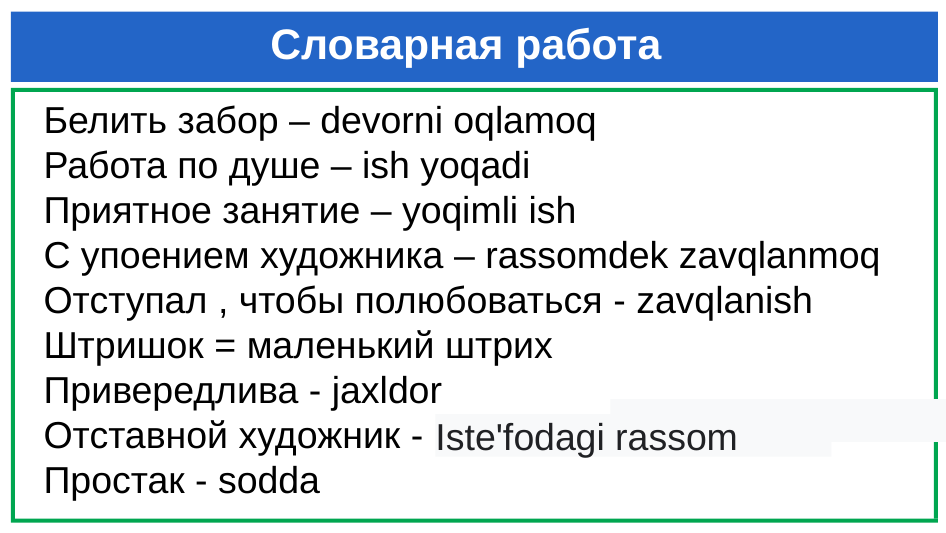

# Словарная работа
Белить забор – devorni oqlamoq
Работа по душе – ish yoqadi
Приятное занятие – yoqimli ish
С упоением художника – rassomdek zavqlanmoq
Отступал , чтобы полюбоваться - zavqlanish
Штришок = маленький штрих
Привередлива - jaxldor
Отставной художник -
Простак - sodda

Iste'fodagi rassom